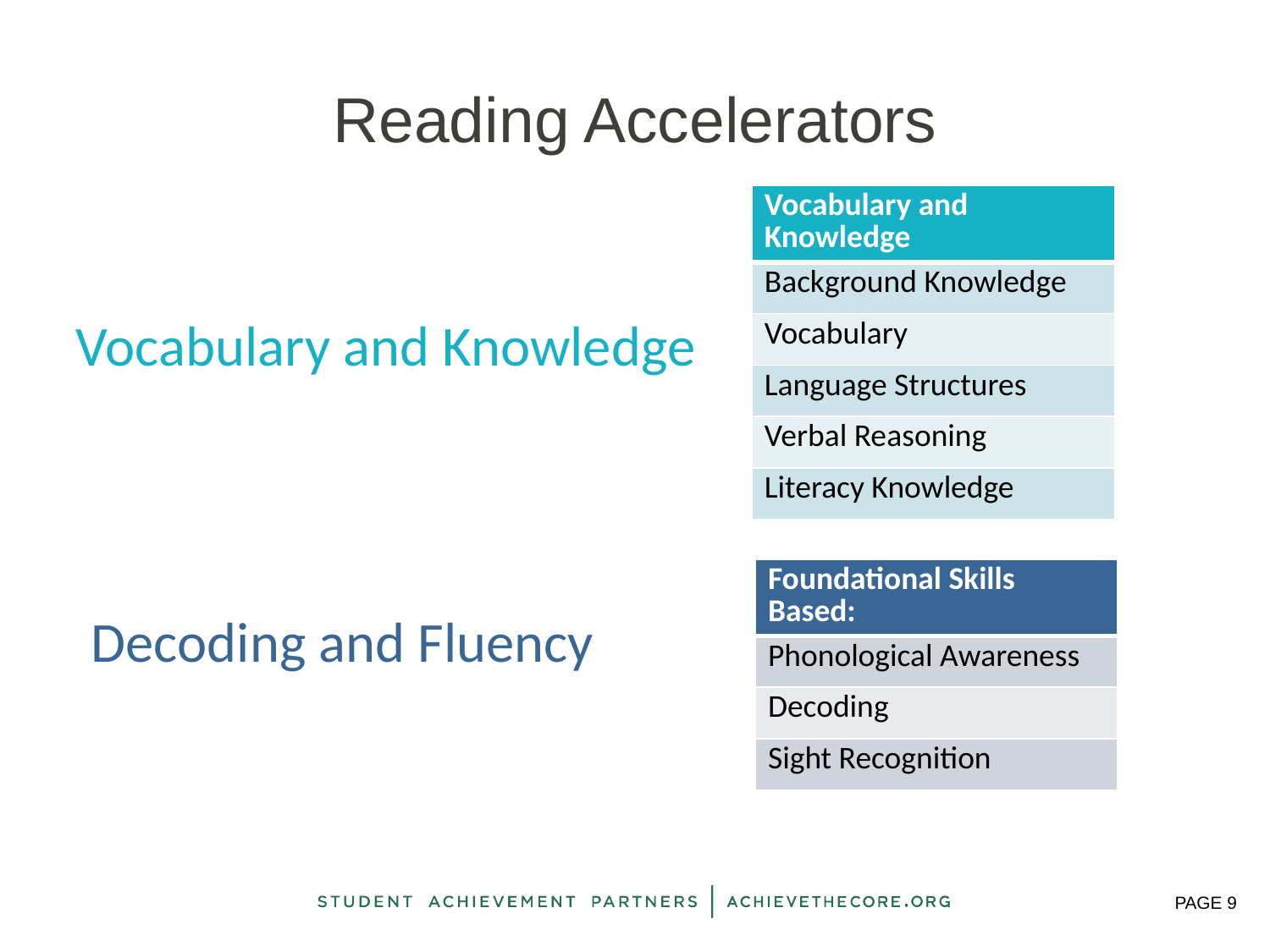

# Reading Accelerators
| Vocabulary and Knowledge |
| --- |
| Background Knowledge |
| Vocabulary |
| Language Structures |
| Verbal Reasoning |
| Literacy Knowledge |
Vocabulary and Knowledge
| Foundational Skills Based: |
| --- |
| Phonological Awareness |
| Decoding |
| Sight Recognition |
Decoding and Fluency